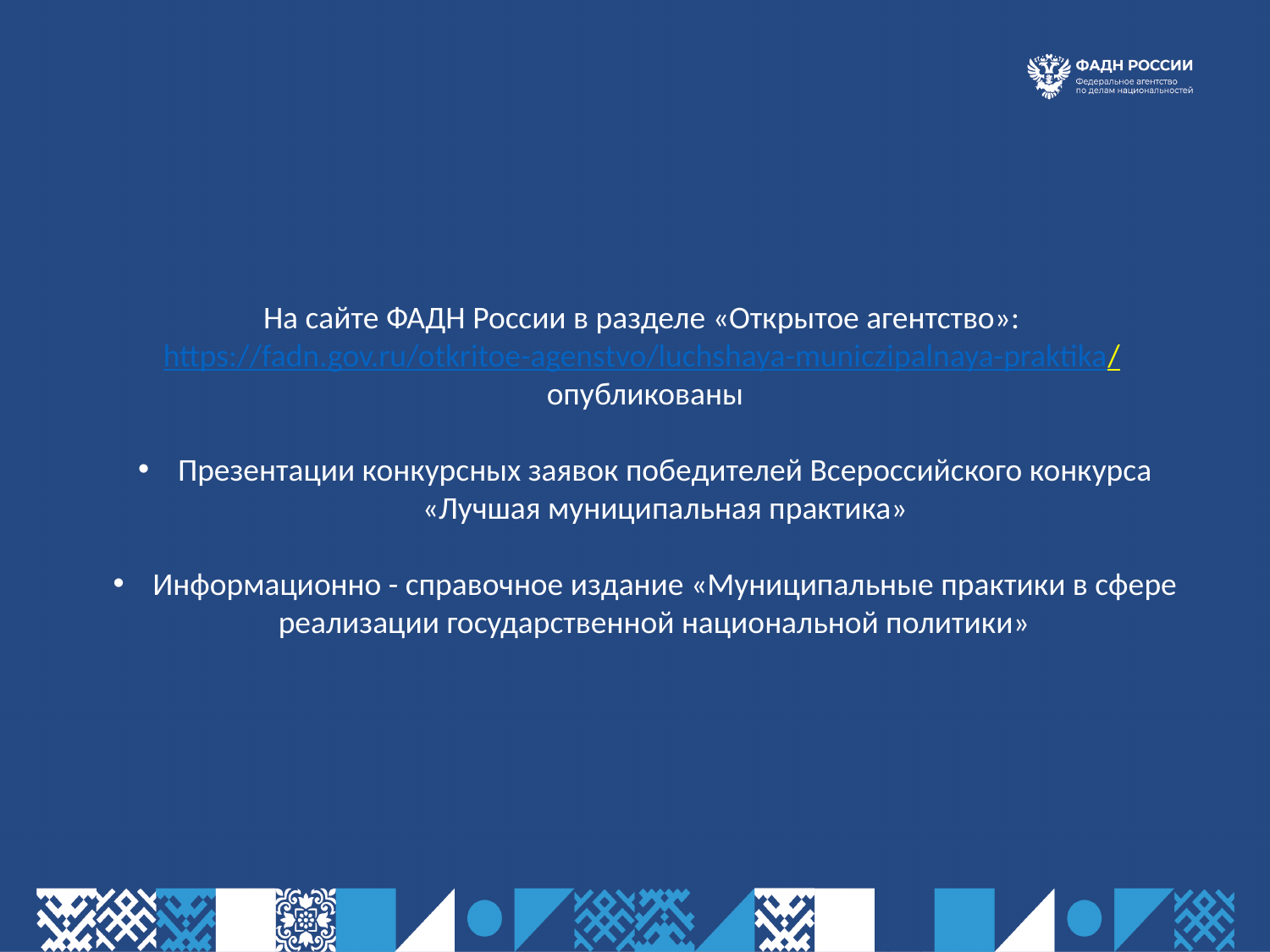

На сайте ФАДН России в разделе «Открытое агентство»:
https://fadn.gov.ru/otkritoe-agenstvo/luchshaya-municzipalnaya-praktika/
опубликованы

Презентации конкурсных заявок победителей Всероссийского конкурса «Лучшая муниципальная практика»

Информационно - справочное издание «Муниципальные практики в сфере реализации государственной национальной политики»